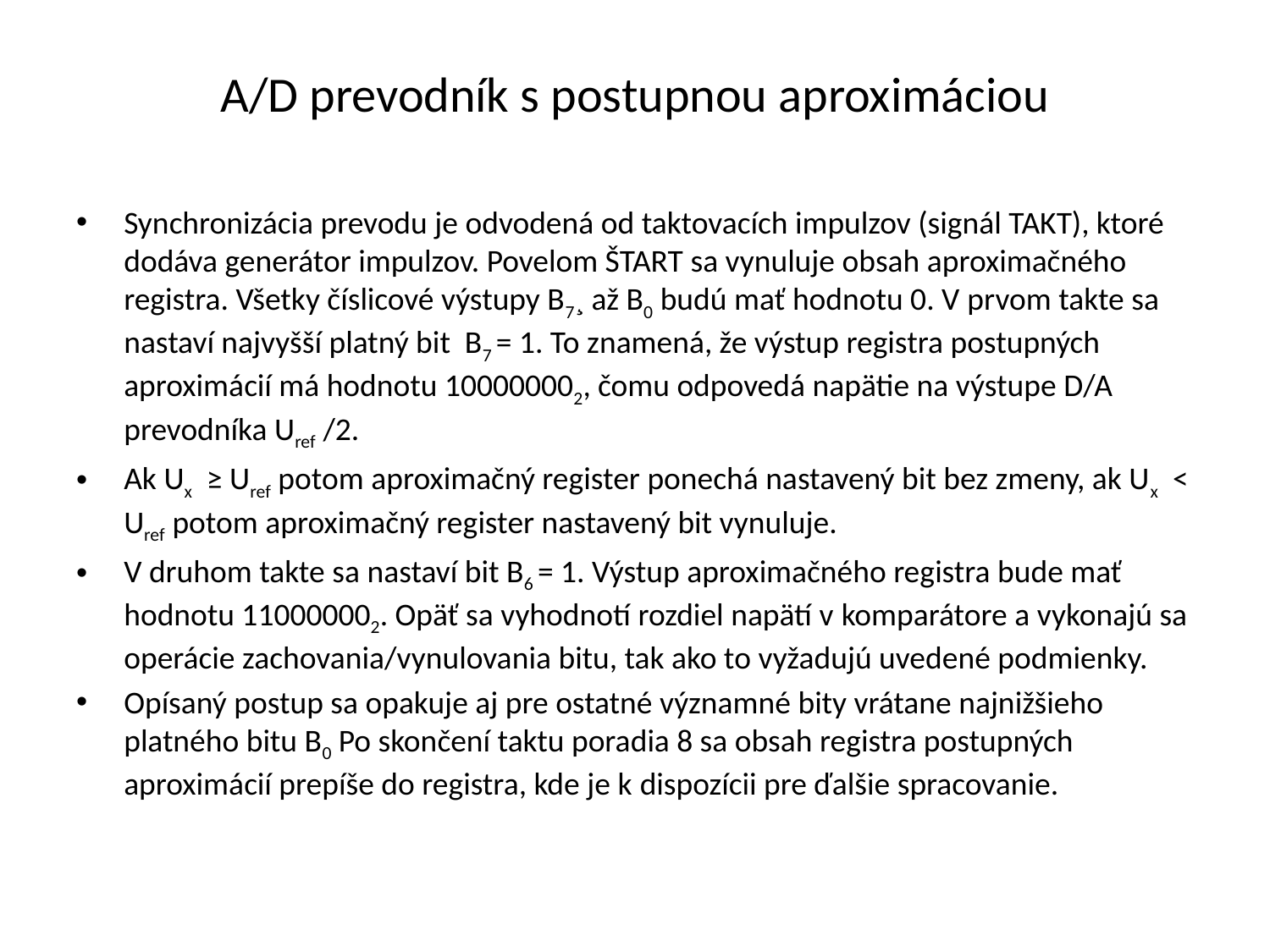

# A/D prevodník s postupnou aproximáciou
Synchronizácia prevodu je odvodená od taktovacích impulzov (signál TAKT), ktoré dodáva generátor impulzov. Povelom ŠTART sa vynuluje obsah aproximačného registra. Všetky číslicové výstupy B7¸ až B0 budú mať hodnotu 0. V prvom takte sa nastaví najvyšší platný bit  B7 = 1. To znamená, že výstup registra postupných aproximácií má hodnotu 100000002, čomu odpovedá napätie na výstupe D/A prevodníka Uref /2.
Ak Ux  ≥ Uref potom aproximačný register ponechá nastavený bit bez zmeny, ak Ux  < Uref potom aproximačný register nastavený bit vynuluje.
V druhom takte sa nastaví bit B6 = 1. Výstup aproximačného registra bude mať hodnotu 110000002. Opäť sa vyhodnotí rozdiel napätí v komparátore a vykonajú sa operácie zachova­nia/vynulovania bitu, tak ako to vyžadujú uvedené podmienky.
Opísaný postup sa opakuje aj pre ostatné významné bity vrátane najnižšieho platného bitu B0 Po skončení taktu poradia 8 sa obsah registra postupných aproximácií prepíše do registra, kde je k dispozícii pre ďalšie spracovanie.